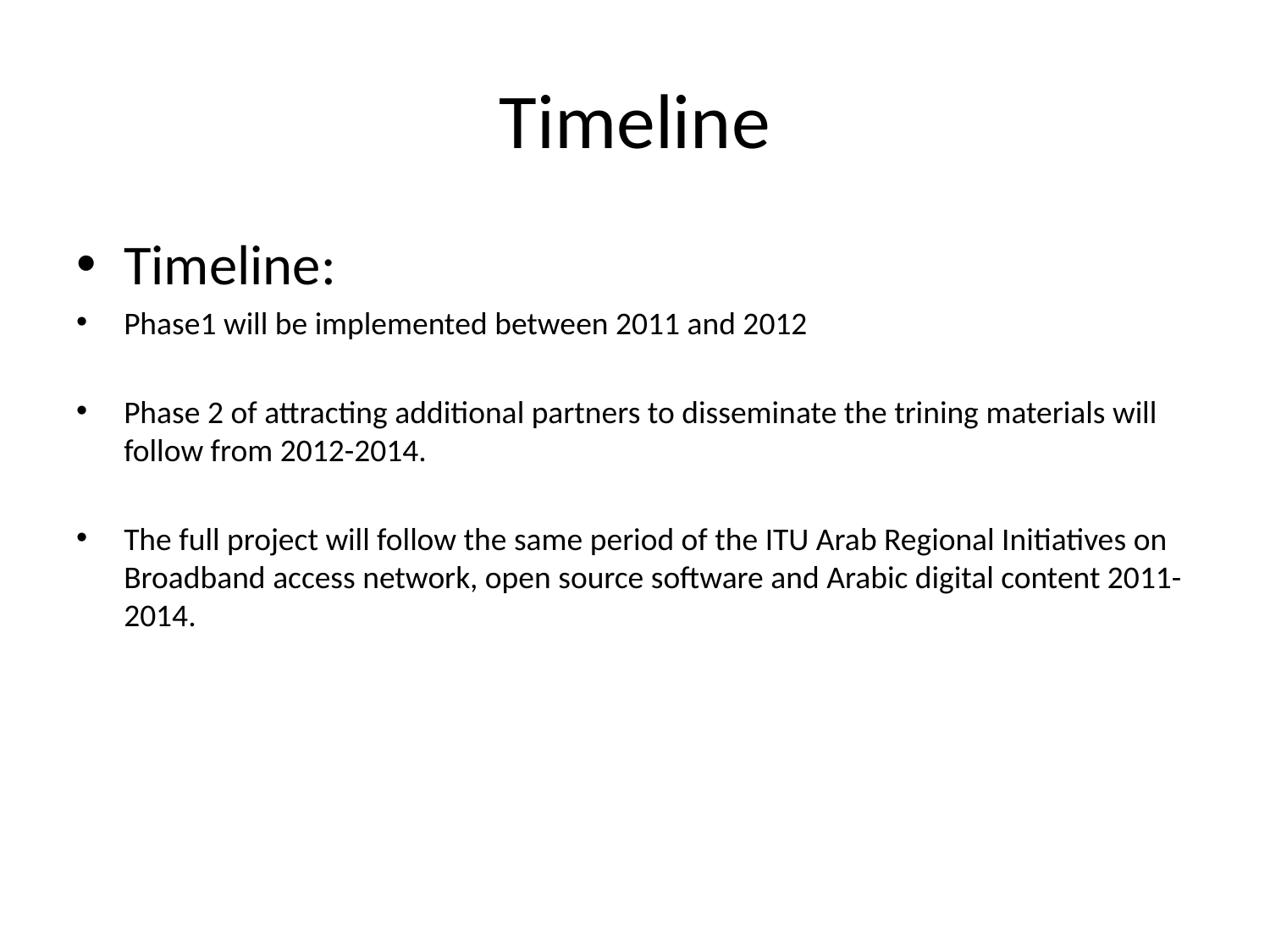

# Timeline
Timeline:
Phase1 will be implemented between 2011 and 2012

Phase 2 of attracting additional partners to disseminate the trining materials will follow from 2012-2014.

The full project will follow the same period of the ITU Arab Regional Initiatives on Broadband access network, open source software and Arabic digital content 2011-2014.